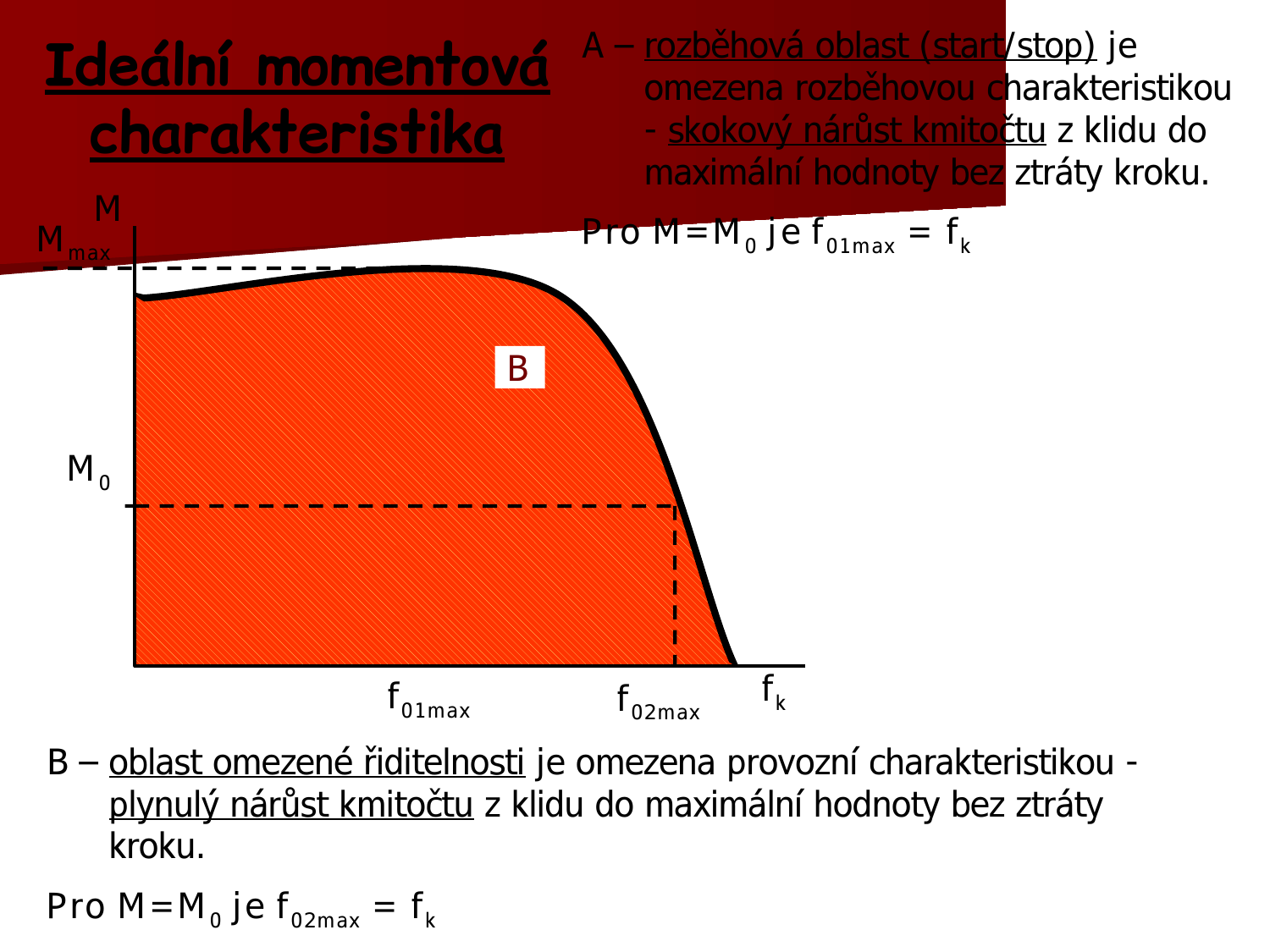

Ideální momentová charakteristika
A –	rozběhová oblast (start/stop) je omezena rozběhovou charakteristikou - skokový nárůst kmitočtu z klidu do maximální hodnoty bez ztráty kroku.
Pro M=M0 je f01max = fk
M
Mmax

B
A
M0

fk
f01max
f02max
B –	oblast omezené řiditelnosti je omezena provozní charakteristikou - plynulý nárůst kmitočtu z klidu do maximální hodnoty bez ztráty kroku.
Pro M=M0 je f02max = fk